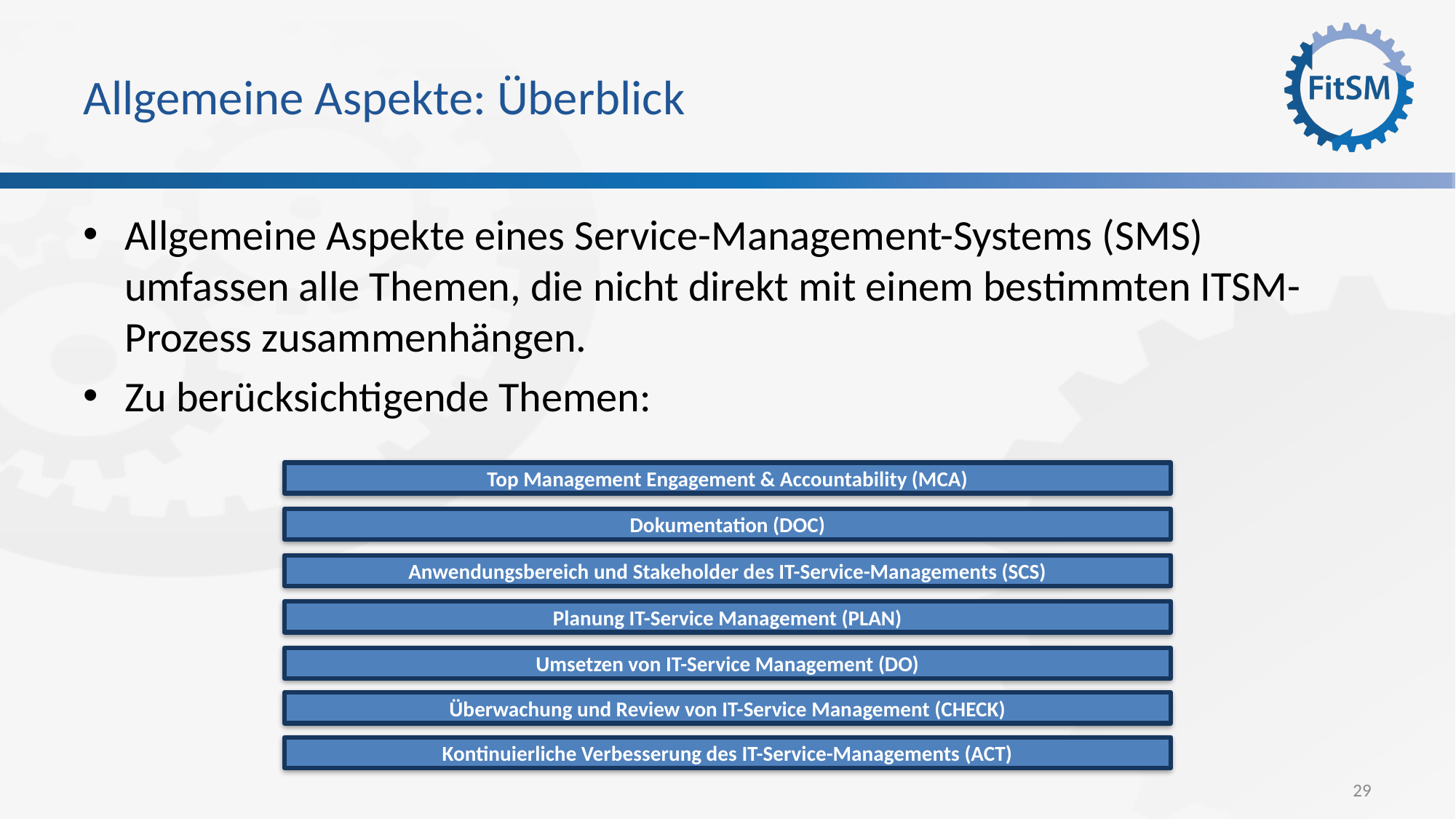

# Allgemeine Aspekte: Überblick
Allgemeine Aspekte eines Service-Management-Systems (SMS) umfassen alle Themen, die nicht direkt mit einem bestimmten ITSM-Prozess zusammenhängen.
Zu berücksichtigende Themen:

Top Management Engagement & Accountability (MCA)
Dokumentation (DOC)
Anwendungsbereich und Stakeholder des IT-Service-Managements (SCS)
Planung IT-Service Management (PLAN)
Umsetzen von IT-Service Management (DO)
Überwachung und Review von IT-Service Management (CHECK)
Kontinuierliche Verbesserung des IT-Service-Managements (ACT)
29